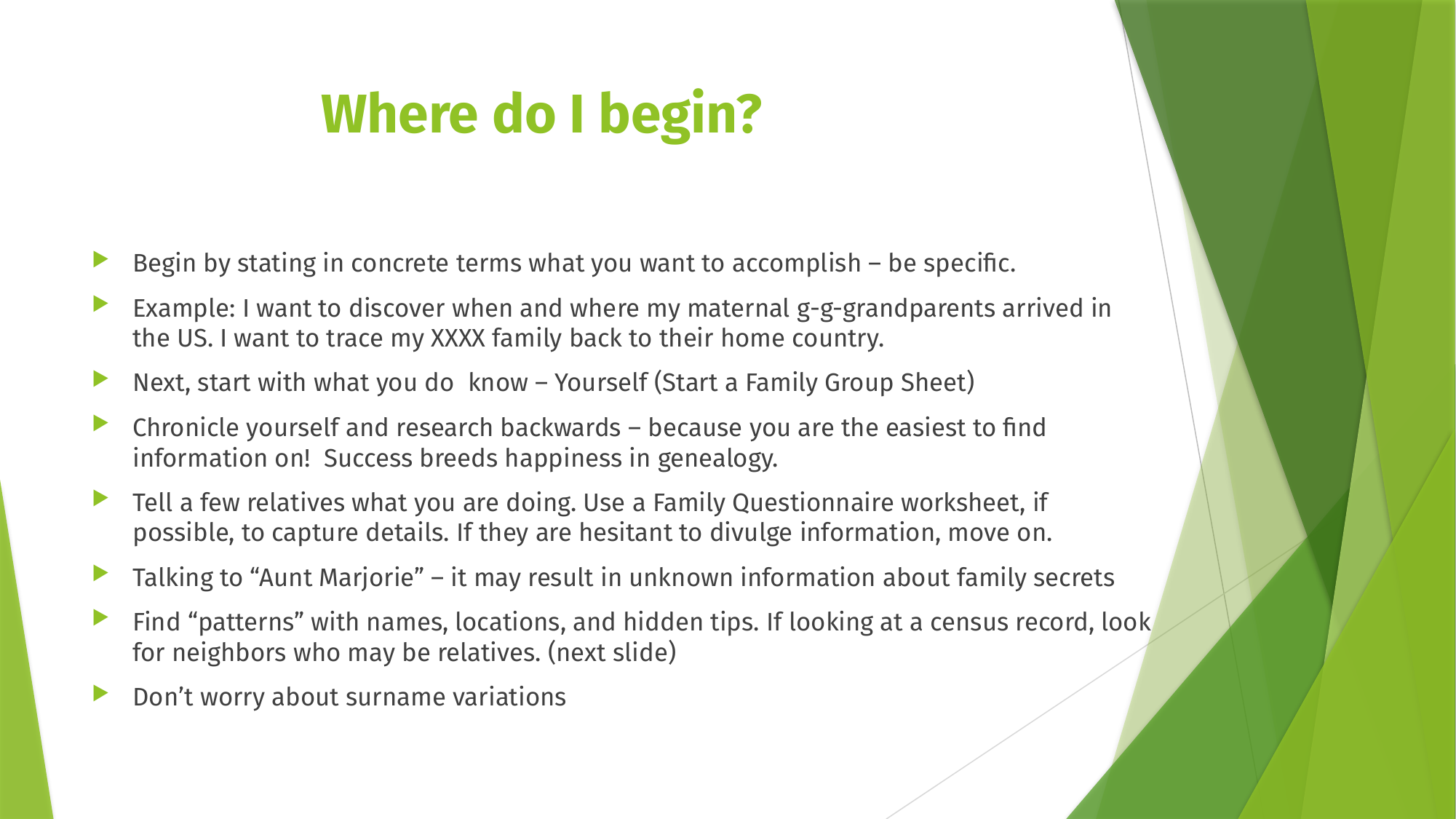

# Where do I begin?
Begin by stating in concrete terms what you want to accomplish – be specific.
Example: I want to discover when and where my maternal g-g-grandparents arrived in the US. I want to trace my XXXX family back to their home country.
Next, start with what you do  know – Yourself (Start a Family Group Sheet)
Chronicle yourself and research backwards – because you are the easiest to find information on!  Success breeds happiness in genealogy.
Tell a few relatives what you are doing. Use a Family Questionnaire worksheet, if possible, to capture details. If they are hesitant to divulge information, move on.
Talking to “Aunt Marjorie” – it may result in unknown information about family secrets
Find “patterns” with names, locations, and hidden tips. If looking at a census record, look for neighbors who may be relatives. (next slide)
Don’t worry about surname variations